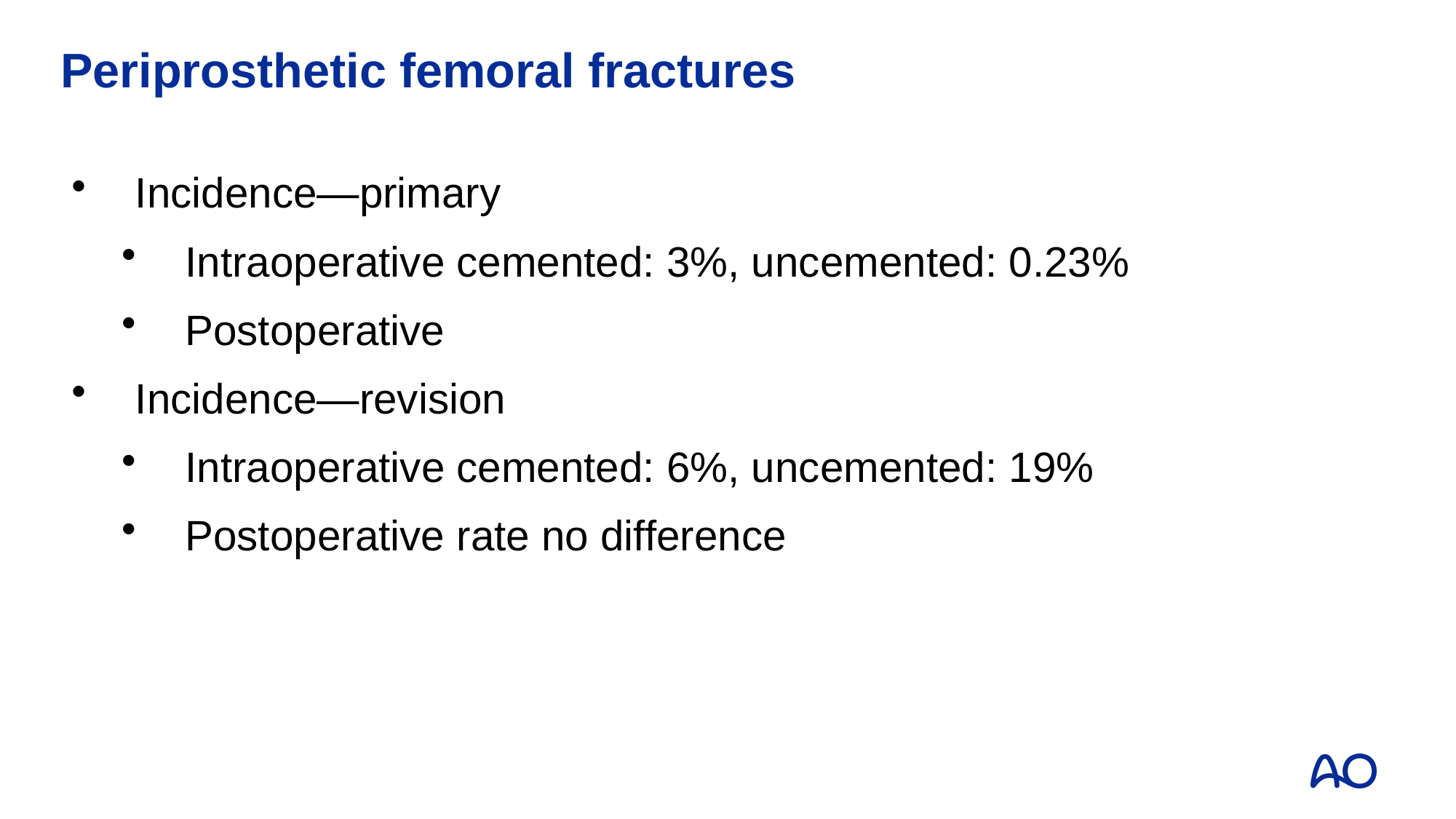

# Periprosthetic femoral fractures
Incidence—primary
Intraoperative cemented: 3%, uncemented: 0.23%
Postoperative
Incidence—revision
Intraoperative cemented: 6%, uncemented: 19%
Postoperative rate no difference